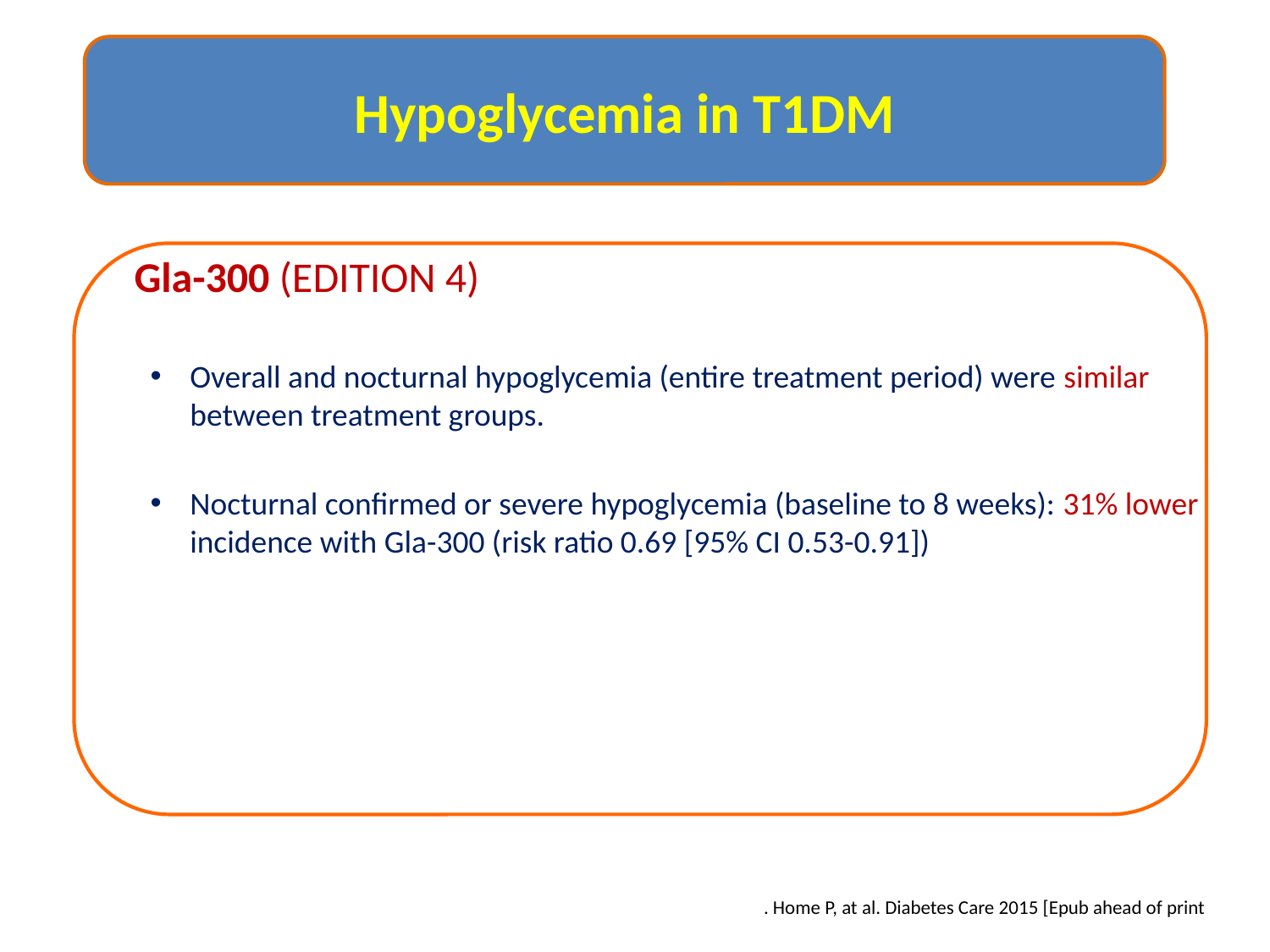

Hypoglycemia in T1DM
     Gla-300 (EDITION 4)

Overall and nocturnal hypoglycemia (entire treatment period) were similar between treatment groups.

Nocturnal confirmed or severe hypoglycemia (baseline to 8 weeks): 31% lower incidence with Gla-300 (risk ratio 0.69 [95% CI 0.53-0.91])

. Home P, at al. Diabetes Care 2015 [Epub ahead of print